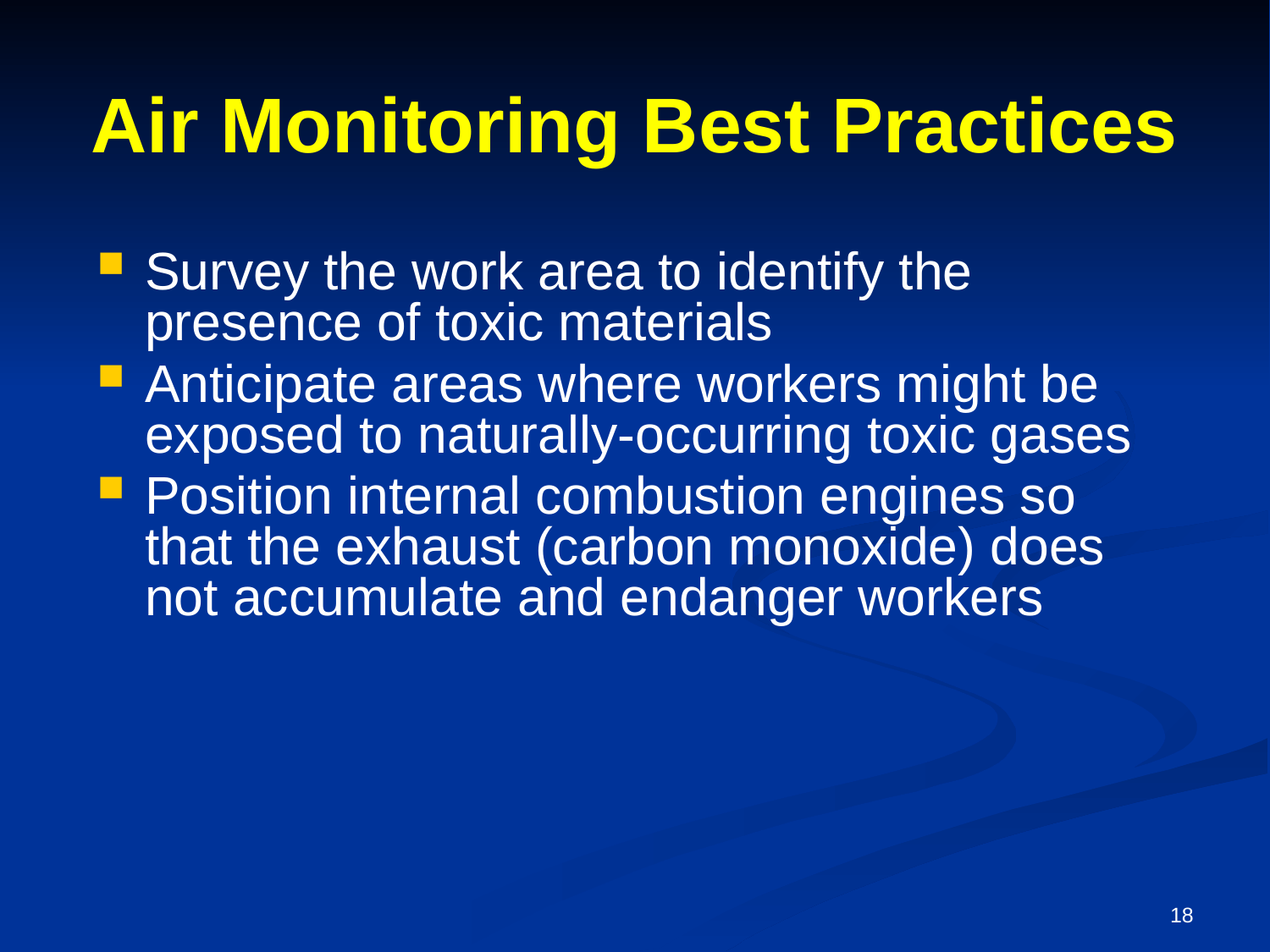

# Air Monitoring Best Practices
Survey the work area to identify the presence of toxic materials
Anticipate areas where workers might be exposed to naturally-occurring toxic gases
Position internal combustion engines so that the exhaust (carbon monoxide) does not accumulate and endanger workers
18